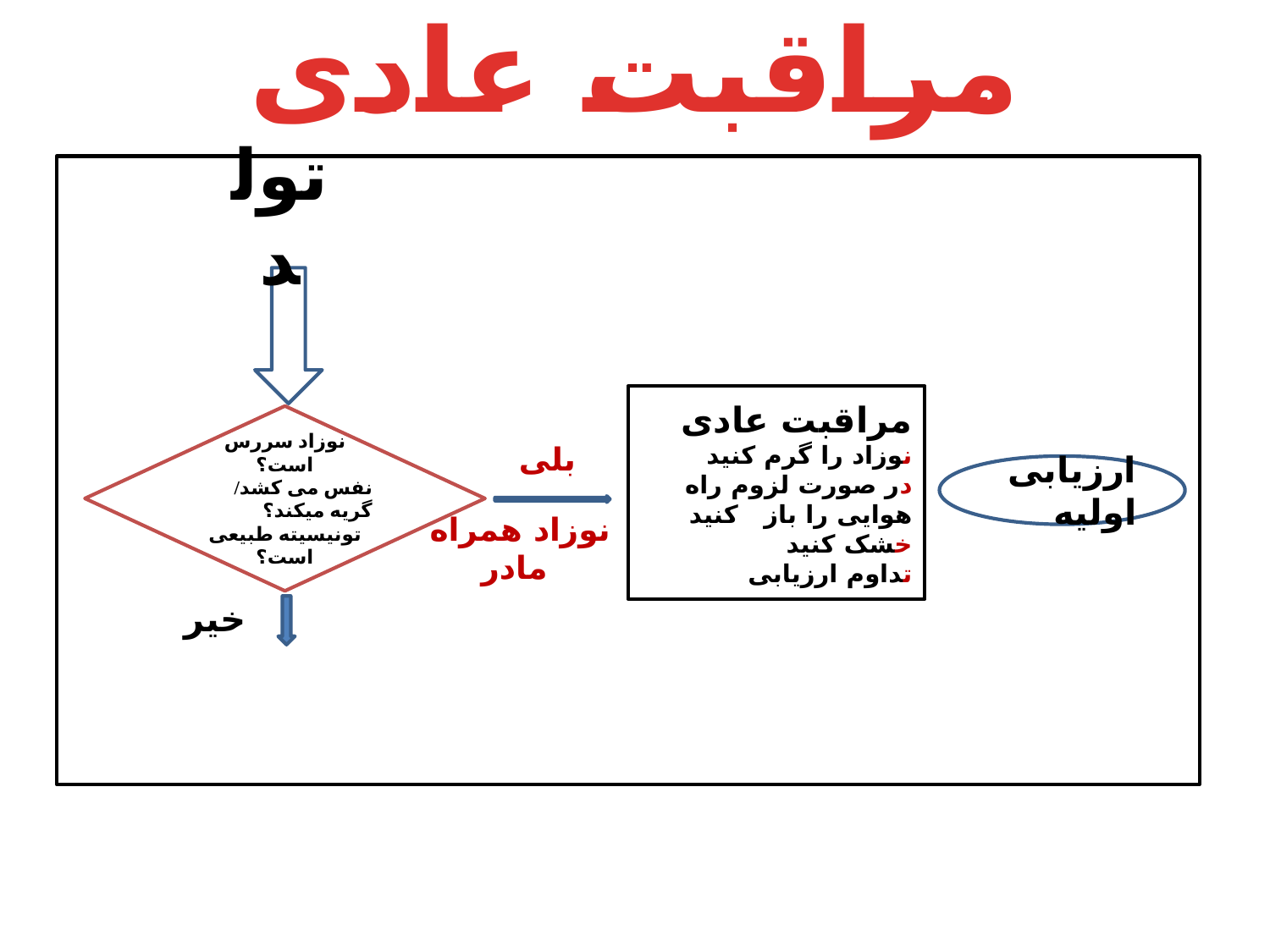

# مراقبت عادی

تولد

مراقبت عادی
نوزاد را گرم کنید
در صورت لزوم راه هوایی را باز   کنید
خشک کنید
تداوم ارزیابی
نوزاد سررس است؟
نفس می کشد/ گریه میکند؟
تونیسیته طبیعی است؟
بلی
ارزیابی اولیه
نوزاد همراه مادر

خیر